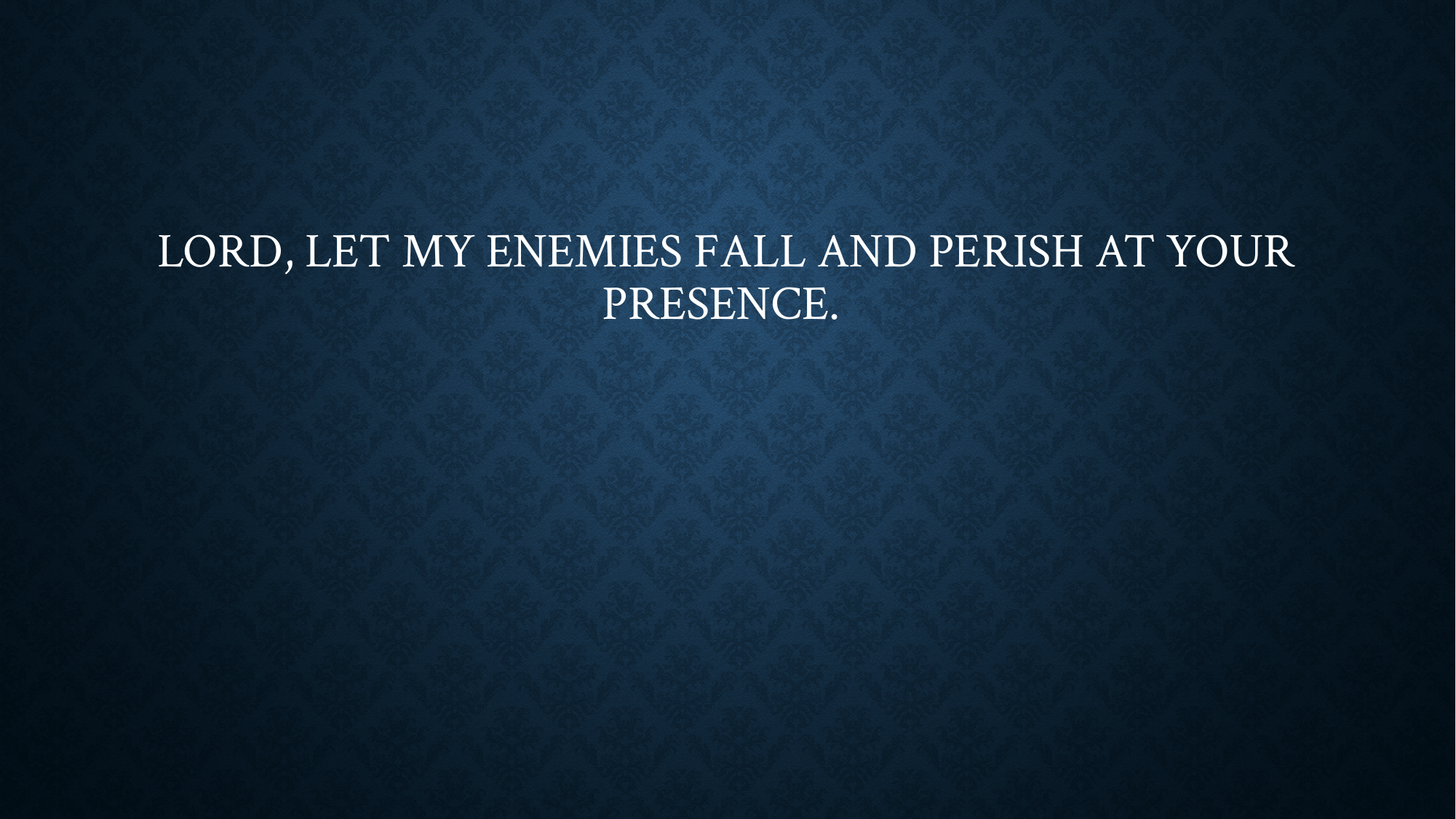

# Lord, let my enemies fall and perish at Your presence.